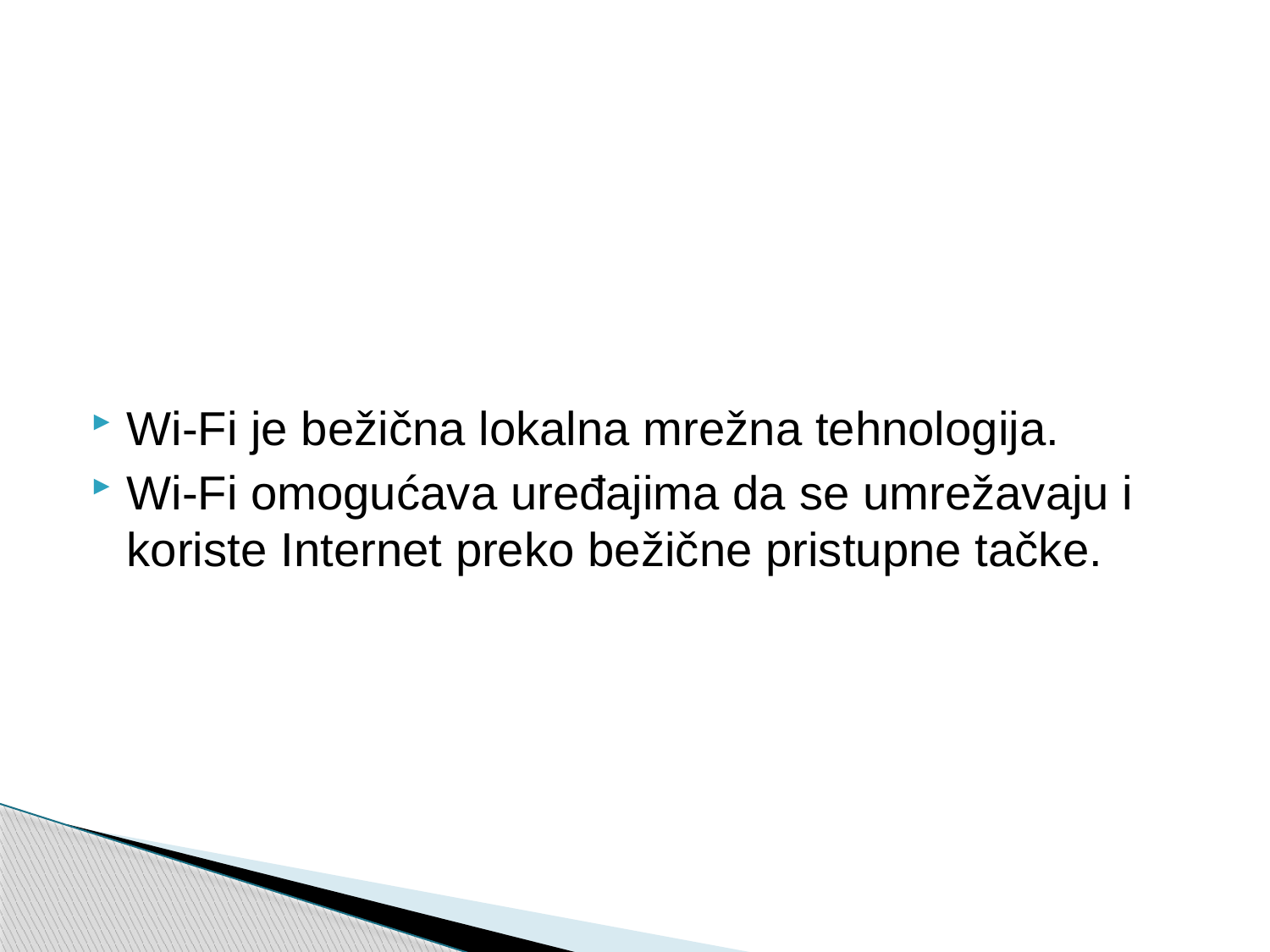

Wi-Fi je bežična lokalna mrežna tehnologija.
Wi-Fi omogućava uređajima da se umrežavaju i koriste Internet preko bežične pristupne tačke.